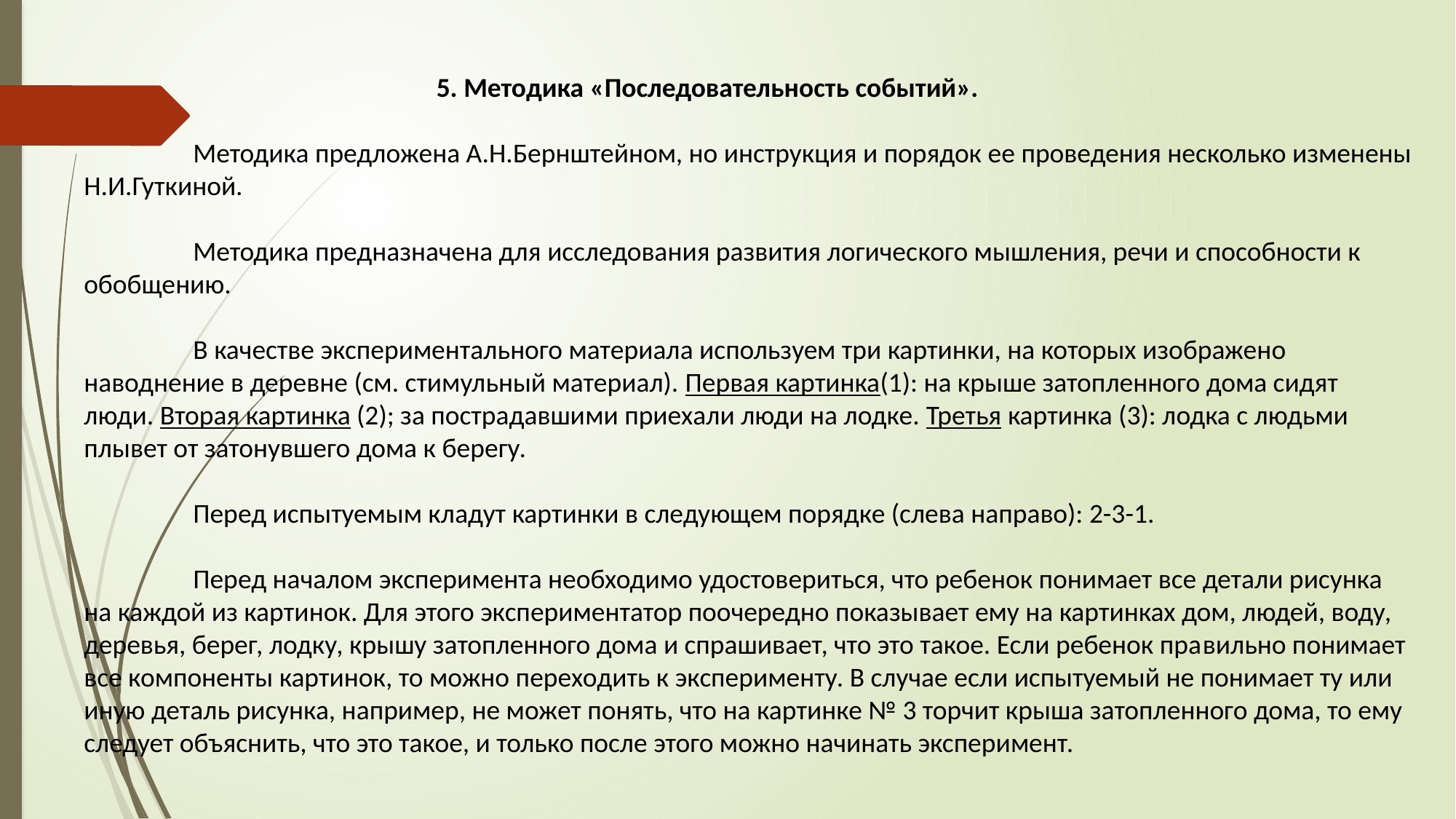

5. Методика «Последовательность событий».
	Методика предложена А.Н.Бернштейном, но инструкция и порядок ее проведения несколько изменены Н.И.Гуткиной.
	Методика предназначена для исследования развития логичес­кого мышления, речи и способности к обобщению.
	В качестве экспериментального материала используем три картинки, на которых изображено наводнение в деревне (см. стимульный материал). Первая картинка(1): на крыше затоп­ленного дома сидят люди. Вторая картинка (2); за пострадавши­ми приехали люди на лодке. Третья картинка (3): лодка с людьми плывет от затонувшего дома к берегу.
	Перед испытуемым кладут картинки в следующем порядке (слева направо): 2-3-1.
	Перед началом эксперимента необходимо удостовериться, что ребенок понимает все детали рисунка на каждой из карти­нок. Для этого экспериментатор поочередно показывает ему на картинках дом, людей, воду, деревья, берег, лодку, крышу затопленного дома и спрашивает, что это такое. Если ребенок пра­вильно понимает все компоненты картинок, то можно перехо­дить к эксперименту. В случае если испытуемый не понимает ту или иную деталь рисунка, например, не может понять, что на картинке № 3 торчит крыша затопленного дома, то ему следует объяснить, что это такое, и только после этого можно начинать эксперимент.